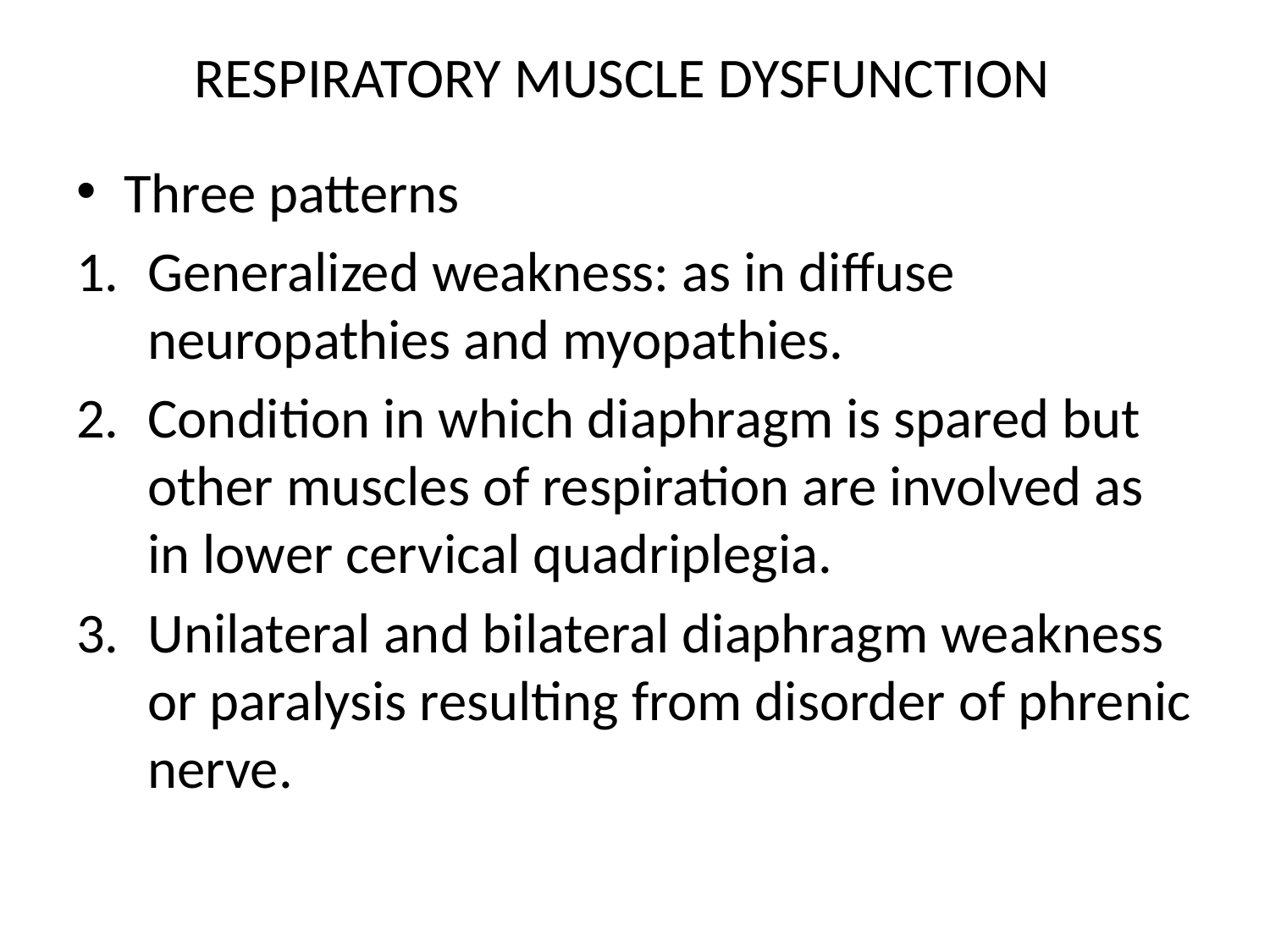

# RESPIRATORY MUSCLE DYSFUNCTION
Three patterns
Generalized weakness: as in diffuse neuropathies and myopathies.
Condition in which diaphragm is spared but other muscles of respiration are involved as in lower cervical quadriplegia.
Unilateral and bilateral diaphragm weakness or paralysis resulting from disorder of phrenic nerve.